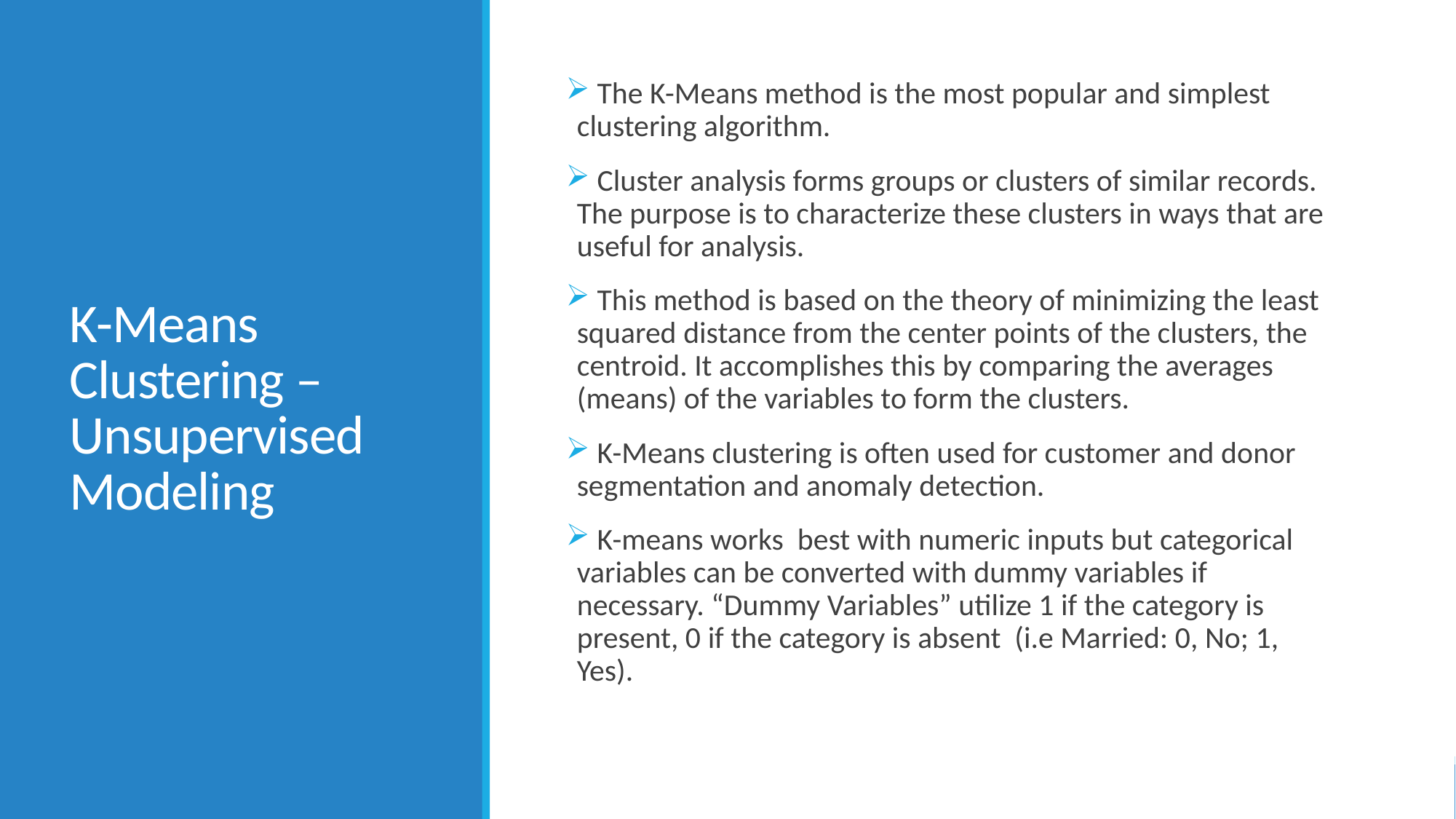

# K-Means Clustering – Unsupervised Modeling
 The K-Means method is the most popular and simplest clustering algorithm.
 Cluster analysis forms groups or clusters of similar records. The purpose is to characterize these clusters in ways that are useful for analysis.
 This method is based on the theory of minimizing the least squared distance from the center points of the clusters, the centroid. It accomplishes this by comparing the averages (means) of the variables to form the clusters.
 K-Means clustering is often used for customer and donor segmentation and anomaly detection.
 K-means works  best with numeric inputs but categorical variables can be converted with dummy variables if necessary. “Dummy Variables” utilize 1 if the category is present, 0 if the category is absent  (i.e Married: 0, No; 1, Yes).